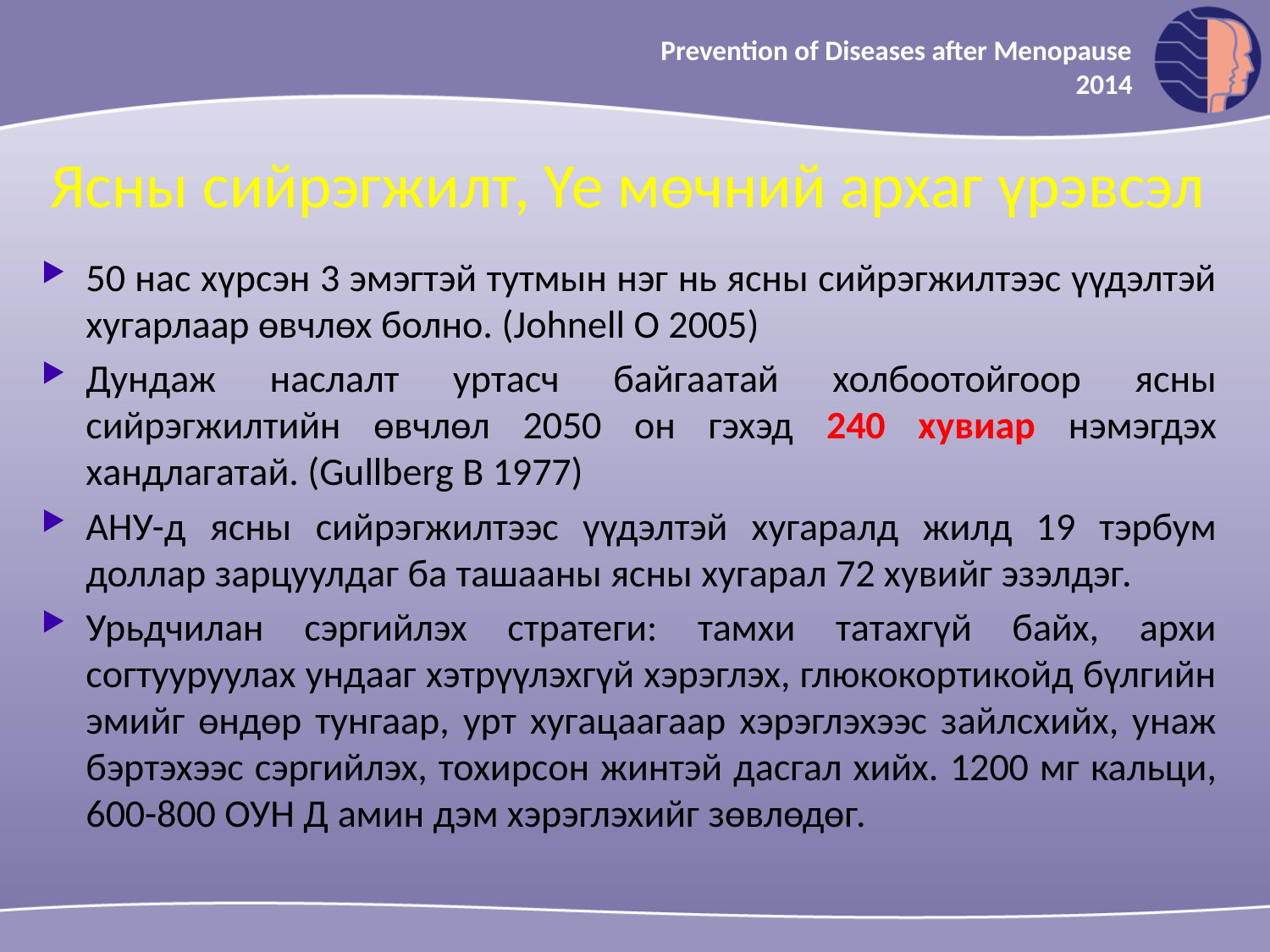

Prevention of Diseases after Menopause
2014
Ясны сийрэгжилт, Үе мөчний архаг үрэвсэл
50 нас хүрсэн 3 эмэгтэй тутмын нэг нь ясны сийрэгжилтээс үүдэлтэй хугарлаар өвчлөх болно. (Johnell O 2005)
Дундаж наслалт уртасч байгаатай холбоотойгоор ясны сийрэгжилтийн өвчлөл 2050 он гэхэд 240 хувиар нэмэгдэх хандлагатай. (Gullberg B 1977)
АНУ-д ясны сийрэгжилтээс үүдэлтэй хугаралд жилд 19 тэрбум доллар зарцуулдаг ба ташааны ясны хугарал 72 хувийг эзэлдэг.
Урьдчилан сэргийлэх стратеги: тамхи татахгүй байх, архи согтууруулах ундааг хэтрүүлэхгүй хэрэглэх, глюкокортикойд бүлгийн эмийг өндөр тунгаар, урт хугацаагаар хэрэглэхээс зайлсхийх, унаж бэртэхээс сэргийлэх, тохирсон жинтэй дасгал хийх. 1200 мг кальци, 600-800 ОУН Д амин дэм хэрэглэхийг зөвлөдөг.